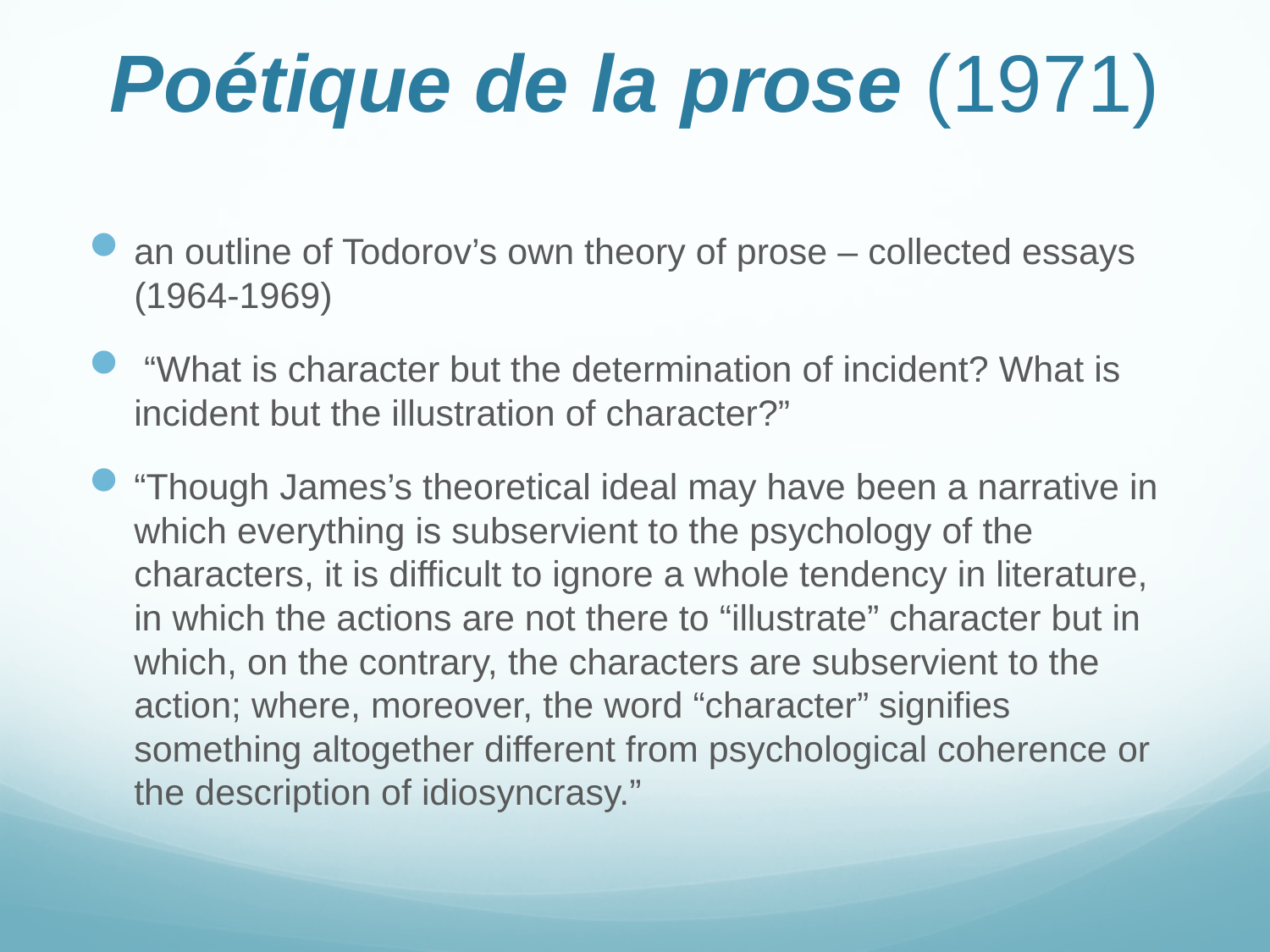

# Poétique de la prose (1971)
an outline of Todorov’s own theory of prose – collected essays (1964-1969)
 “What is character but the determination of incident? What is incident but the illustration of character?”
“Though James’s theoretical ideal may have been a narrative in which everything is subservient to the psychology of the characters, it is difficult to ignore a whole tendency in literature, in which the actions are not there to “illustrate” character but in which, on the contrary, the characters are subservient to the action; where, moreover, the word “character” signifies  something altogether different from psychological coherence or the description of idiosyncrasy.”